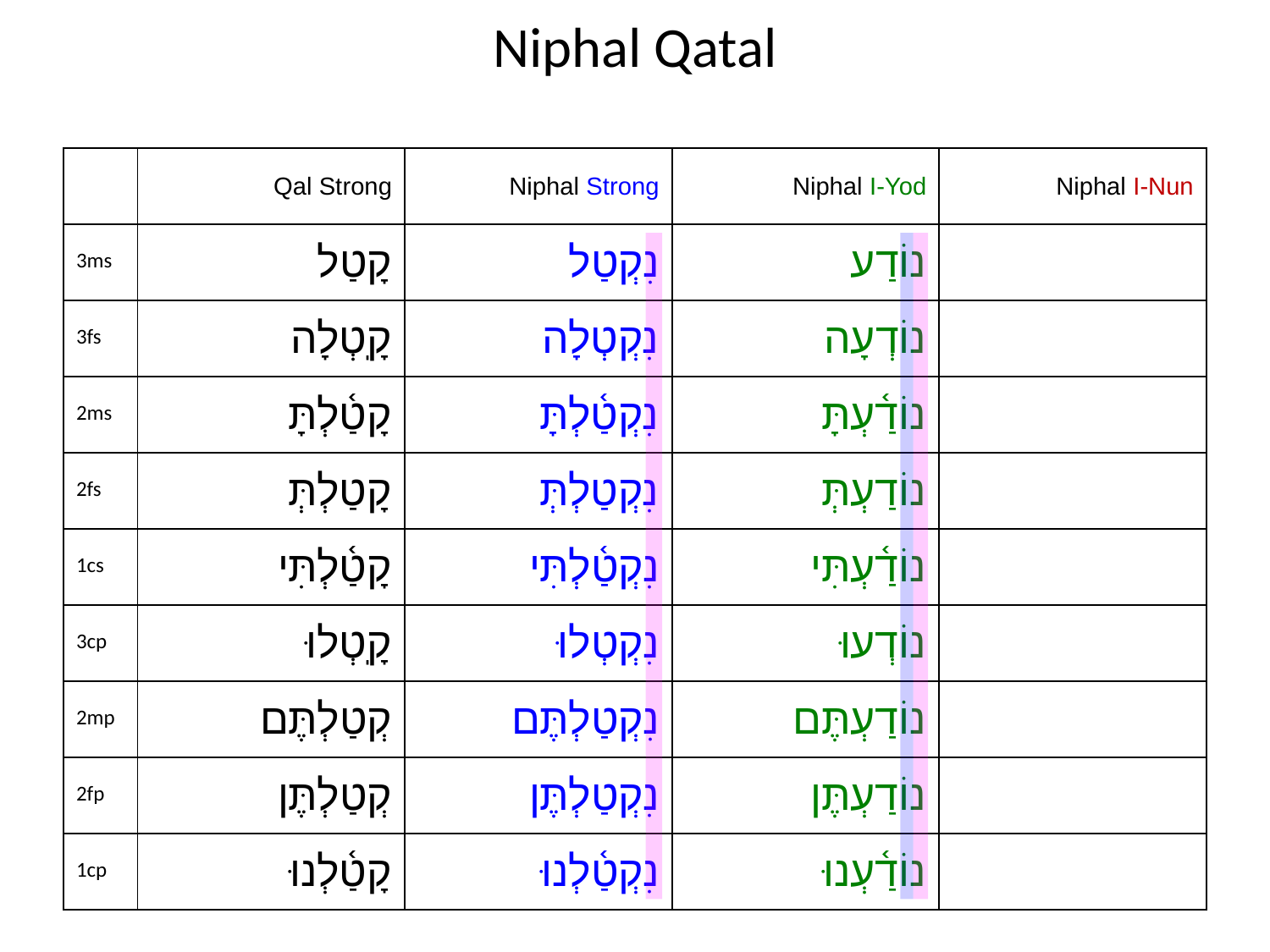

# Niphal Qatal
|  | Qal Strong | Niphal Strong | Niphal I-Yod | Niphal I-Nun |
| --- | --- | --- | --- | --- |
| 3ms | קָטַל | נִקְטַל | נוֹדַע |  |
| 3fs | קָֽטְלָה | נִקְטְלָה | נוֹדְעָה |  |
| 2ms | קָטַ֫לְתָּ | נִקְטַ֫לְתָּ | נוֹדַ֫עְתָּ |  |
| 2fs | קָטַלְתְּ | נִקְטַלְתְּ | נוֹדַעְתְּ |  |
| 1cs | קָטַ֫לְתִּי | נִקְטַ֫לְתִּי | נוֹדַ֫עְתִּי |  |
| 3cp | קָֽטְלוּ | נִקְטְלוּ | נוֹדְעוּ |  |
| 2mp | קְטַלְתֶּם | נִקְטַלְתֶּם | נוֹדַעְתֶּם |  |
| 2fp | קְטַלְתֶּן | נִקְטַלְתֶּן | נוֹדַעְתֶּן |  |
| 1cp | קָטַ֫לְנוּ | נִקְטַ֫לְנוּ | נוֹדַ֫עְנוּ |  |